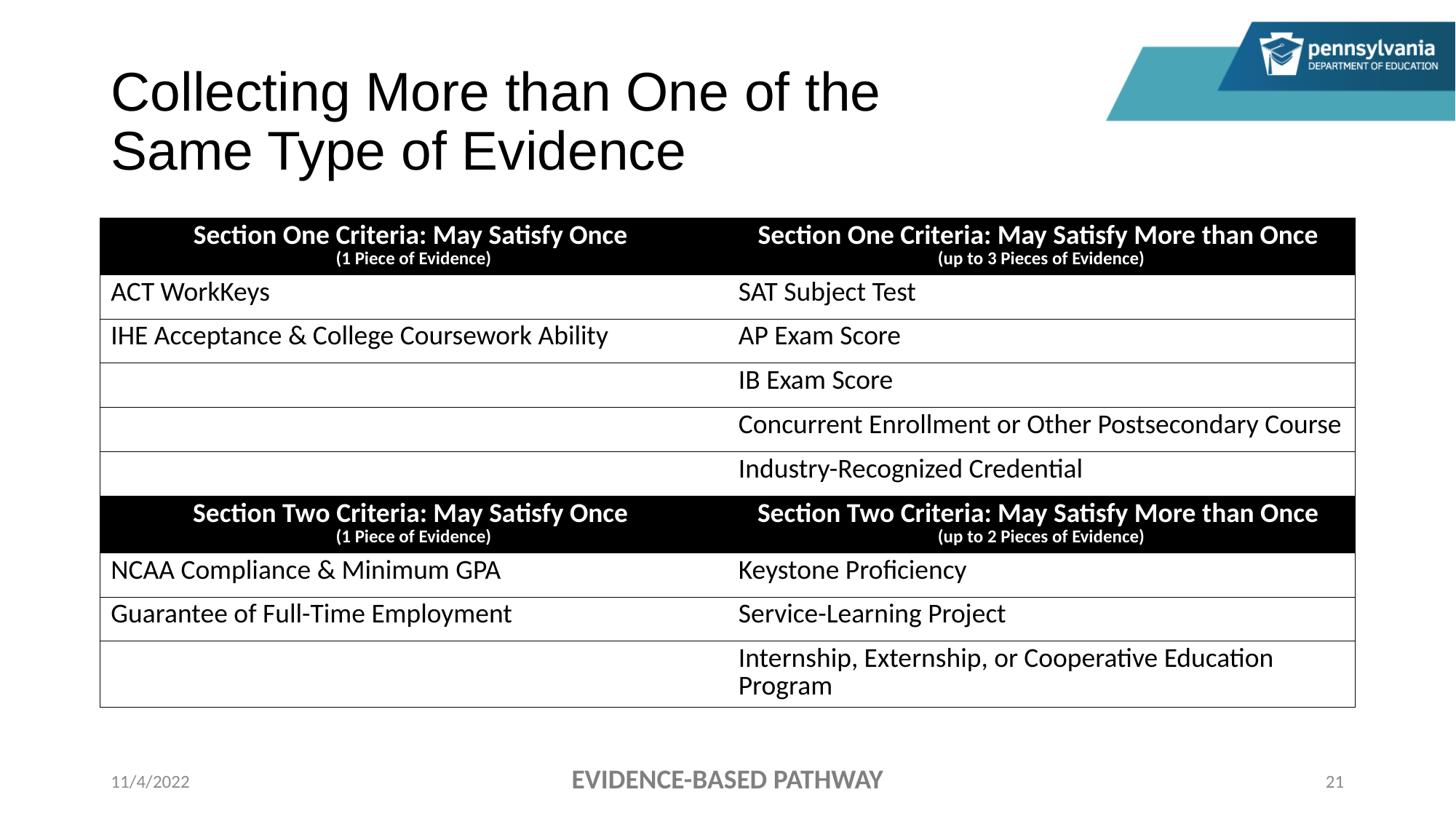

# Collecting More than One of the Same Type of Evidence
| Section One Criteria: May Satisfy Once (1 Piece of Evidence) | Section One Criteria: May Satisfy More than Once (up to 3 Pieces of Evidence) |
| --- | --- |
| ACT WorkKeys | SAT Subject Test |
| IHE Acceptance & College Coursework Ability | AP Exam Score |
|  | IB Exam Score |
|  | Concurrent Enrollment or Other Postsecondary Course |
|  | Industry-Recognized Credential |
| Section Two Criteria: May Satisfy Once (1 Piece of Evidence) | Section Two Criteria: May Satisfy More than Once (up to 2 Pieces of Evidence) |
| NCAA Compliance & Minimum GPA | Keystone Proficiency |
| Guarantee of Full-Time Employment | Service-Learning Project |
|  | Internship, Externship, or Cooperative Education Program |
EVIDENCE-BASED PATHWAY
11/4/2022
21